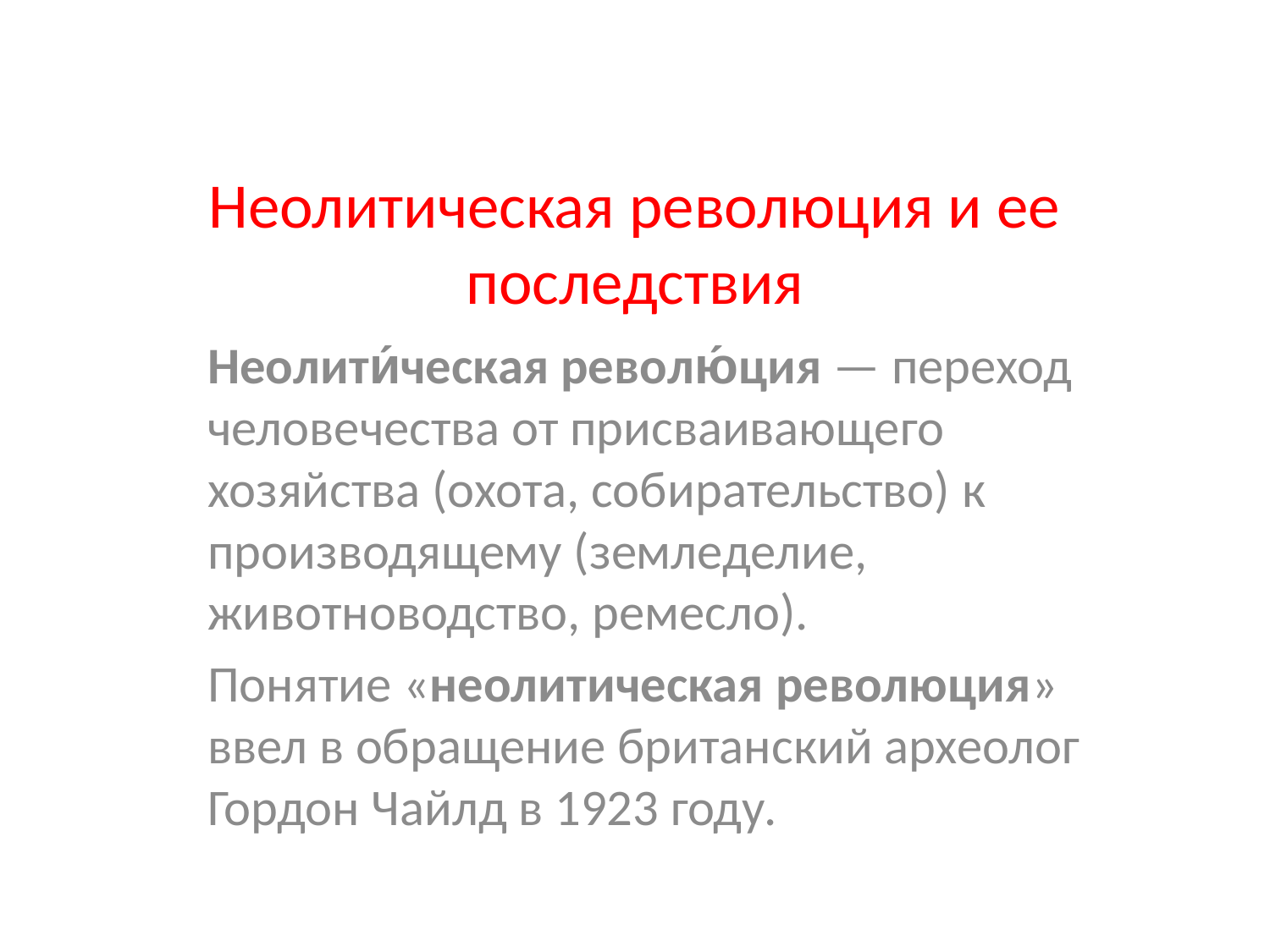

# Неолитическая революция и ее последствия
Неолити́ческая револю́ция — переход человечества от присваивающего хозяйства (охота, собирательство) к производящему (земледелие, животноводство, ремесло).
Понятие «неолитическая революция» ввел в обращение британский археолог Гордон Чайлд в 1923 году.